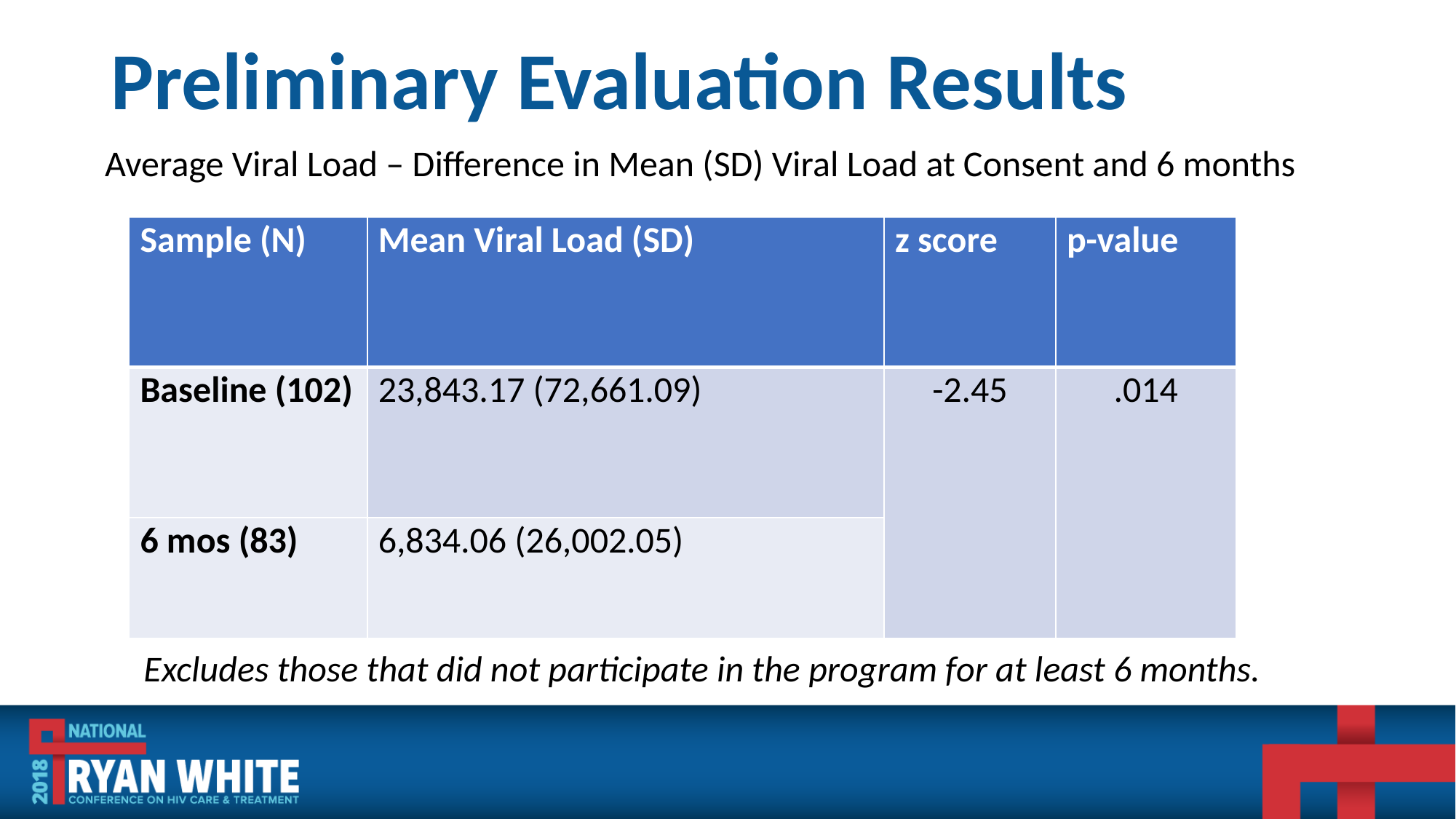

Preliminary Evaluation Results
   Average Viral Load – Difference in Mean (SD) Viral Load at Consent and 6 months

| Sample (N) | Mean Viral Load (SD) | z score | p-value |
| --- | --- | --- | --- |
| Baseline (102) | 23,843.17 (72,661.09) | -2.45 | .014 |
| 6 mos (83) | 6,834.06 (26,002.05) |  |  |
Excludes those that did not participate in the program for at least 6 months.